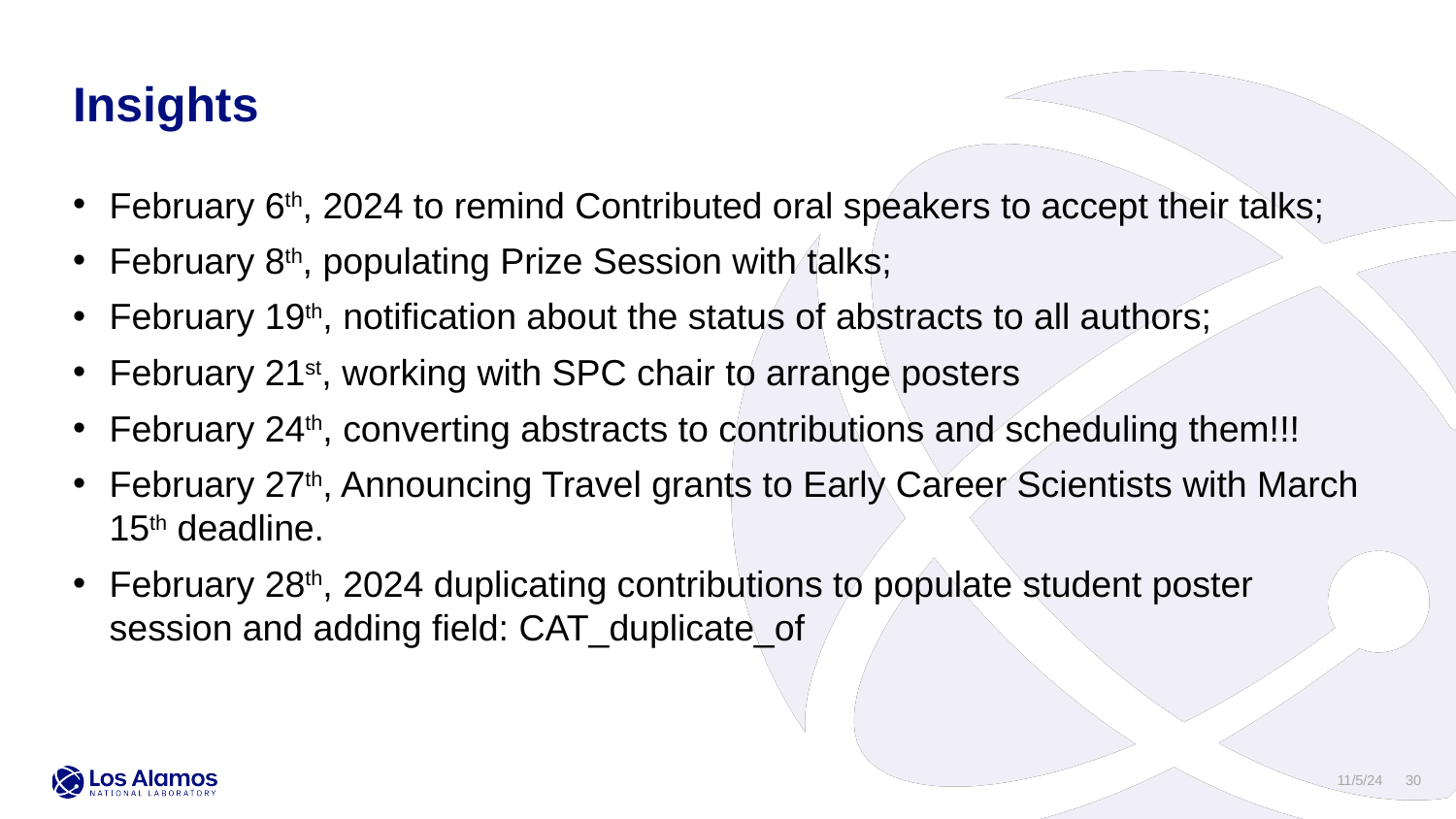

Insights
February 6th, 2024 to remind Contributed oral speakers to accept their talks;
February 8th, populating Prize Session with talks;
February 19th, notification about the status of abstracts to all authors;
February 21st, working with SPC chair to arrange posters
February 24th, converting abstracts to contributions and scheduling them!!!
February 27th, Announcing Travel grants to Early Career Scientists with March 15th deadline.
February 28th, 2024 duplicating contributions to populate student poster session and adding field: CAT_duplicate_of